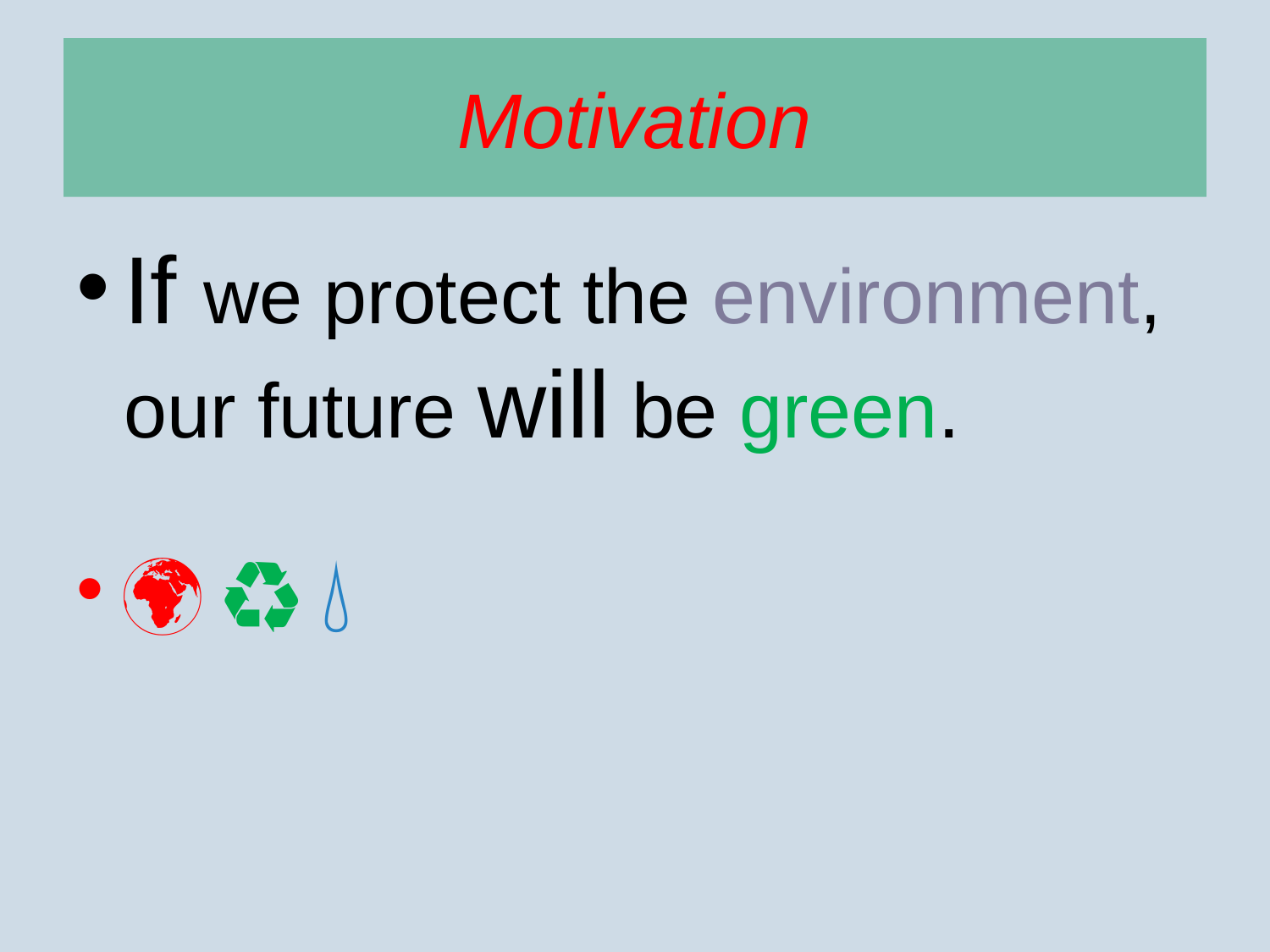

# Motivation
If we protect the environment, our future will be green.

🌍 ♻️ 💧